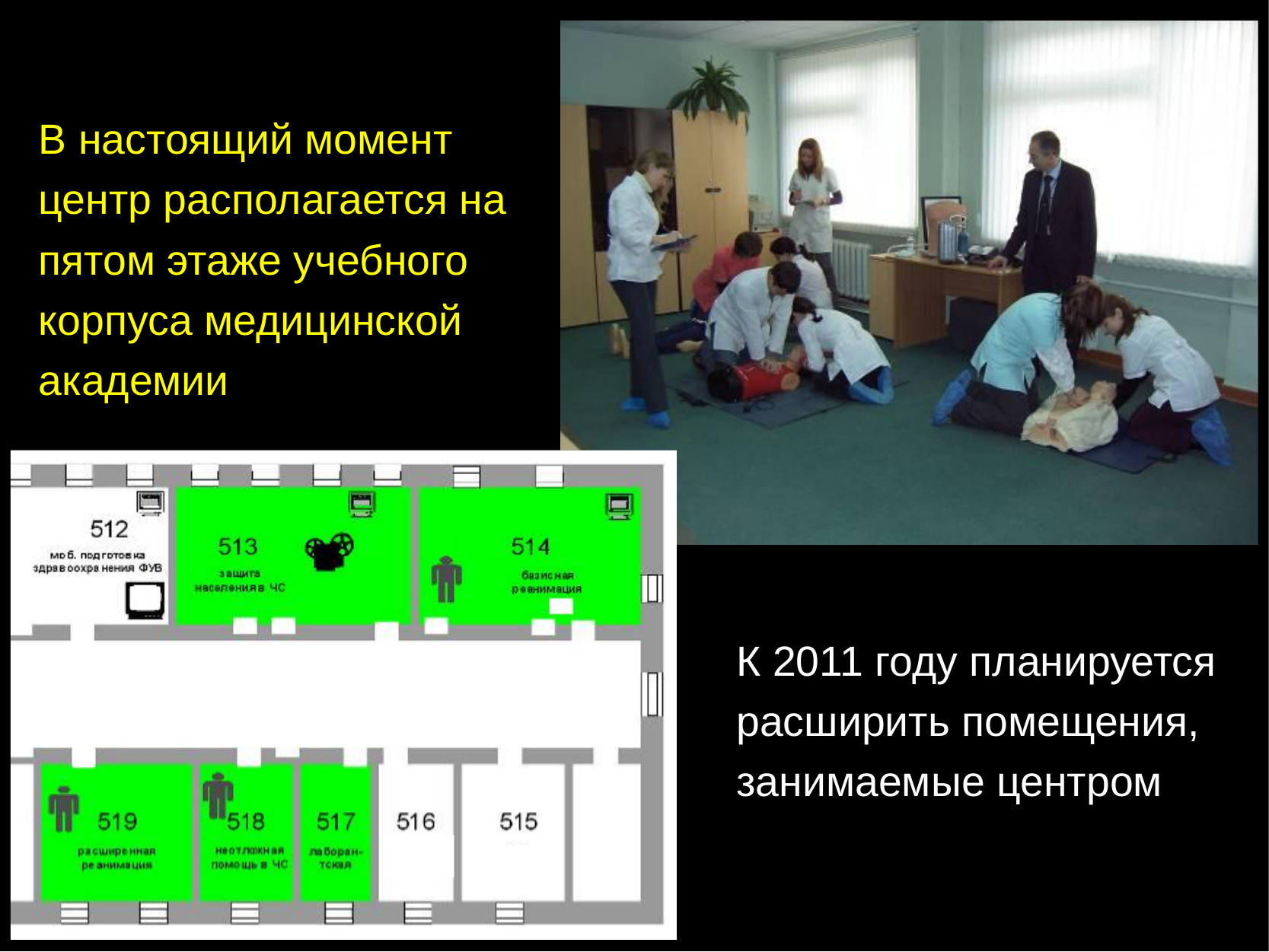

В настоящий момент центр располагается на пятом этаже учебного корпуса медицинской академии

К 2011 году планируется расширить помещения, занимаемые центром